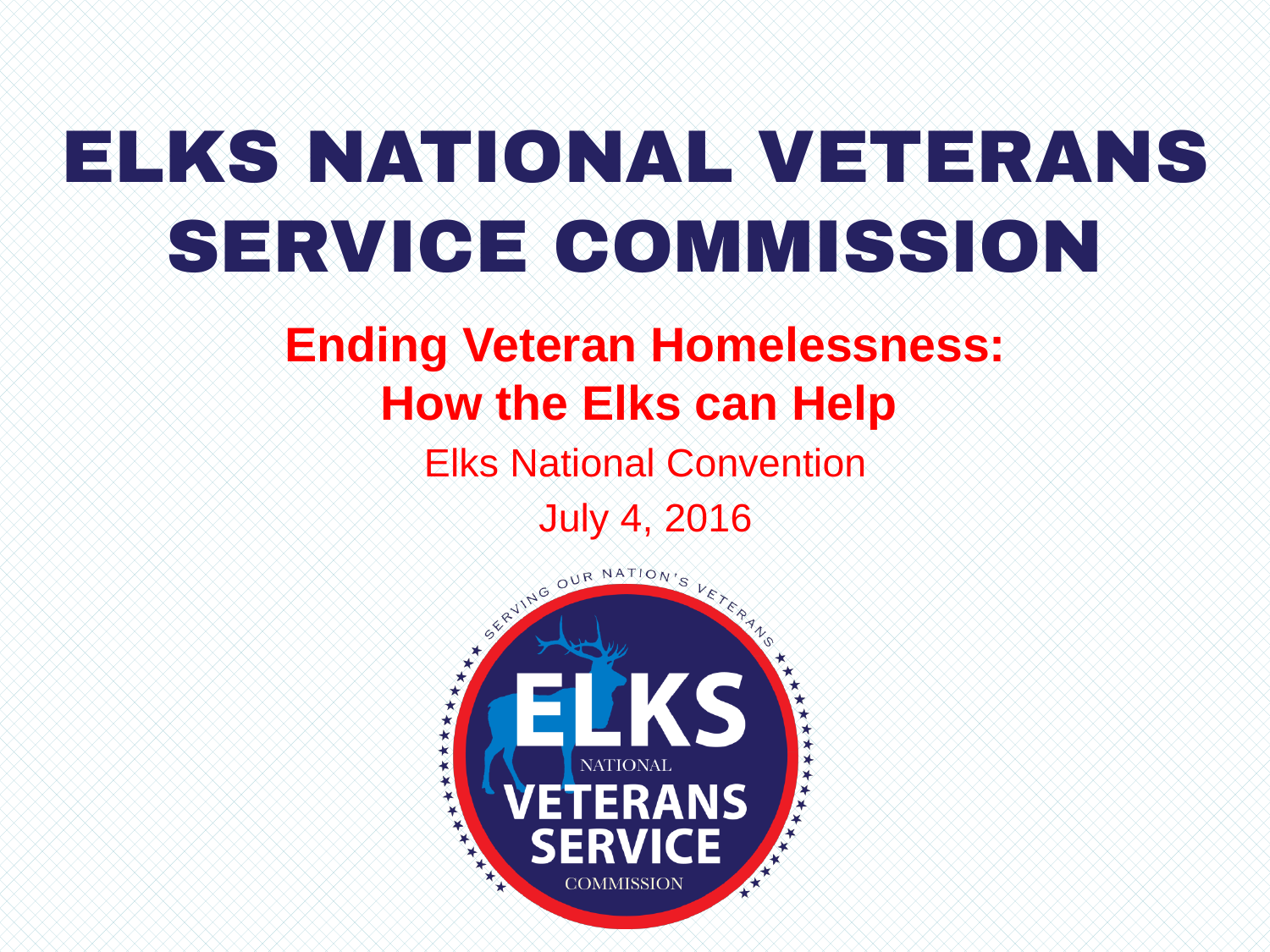

# Elks National Veterans Service Commission
Ending Veteran Homelessness: How the Elks can Help
Elks National Convention
July 4, 2016